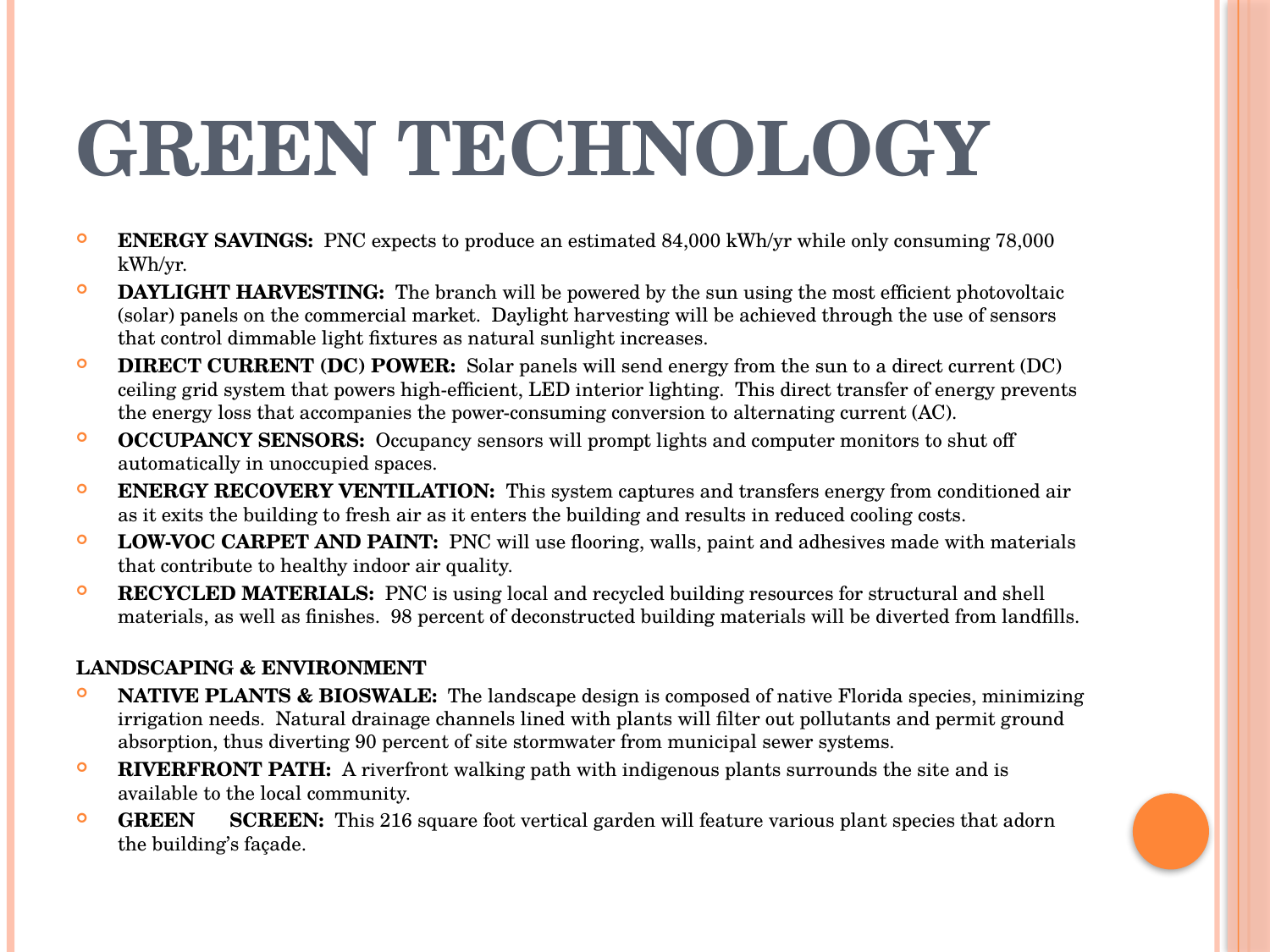

# Green Technology
ENERGY SAVINGS:  PNC expects to produce an estimated 84,000 kWh/yr while only consuming 78,000 kWh/yr.
DAYLIGHT HARVESTING:  The branch will be powered by the sun using the most efficient photovoltaic (solar) panels on the commercial market.  Daylight harvesting will be achieved through the use of sensors that control dimmable light fixtures as natural sunlight increases.
DIRECT CURRENT (DC) POWER:  Solar panels will send energy from the sun to a direct current (DC) ceiling grid system that powers high-efficient, LED interior lighting.  This direct transfer of energy prevents the energy loss that accompanies the power-consuming conversion to alternating current (AC).
OCCUPANCY SENSORS:  Occupancy sensors will prompt lights and computer monitors to shut off automatically in unoccupied spaces.
ENERGY RECOVERY VENTILATION:  This system captures and transfers energy from conditioned air as it exits the building to fresh air as it enters the building and results in reduced cooling costs.
LOW-VOC CARPET AND PAINT:  PNC will use flooring, walls, paint and adhesives made with materials that contribute to healthy indoor air quality.
RECYCLED MATERIALS:  PNC is using local and recycled building resources for structural and shell materials, as well as finishes.  98 percent of deconstructed building materials will be diverted from landfills.
Landscaping & Environment
NATIVE PLANTS & BIOSWALE:  The landscape design is composed of native Florida species, minimizing irrigation needs.  Natural drainage channels lined with plants will filter out pollutants and permit ground absorption, thus diverting 90 percent of site stormwater from municipal sewer systems.
RIVERFRONT PATH:  A riverfront walking path with indigenous plants surrounds the site and is available to the local community.
GREEN	SCREEN:  This 216 square foot vertical garden will feature various plant species that adorn the building’s façade.